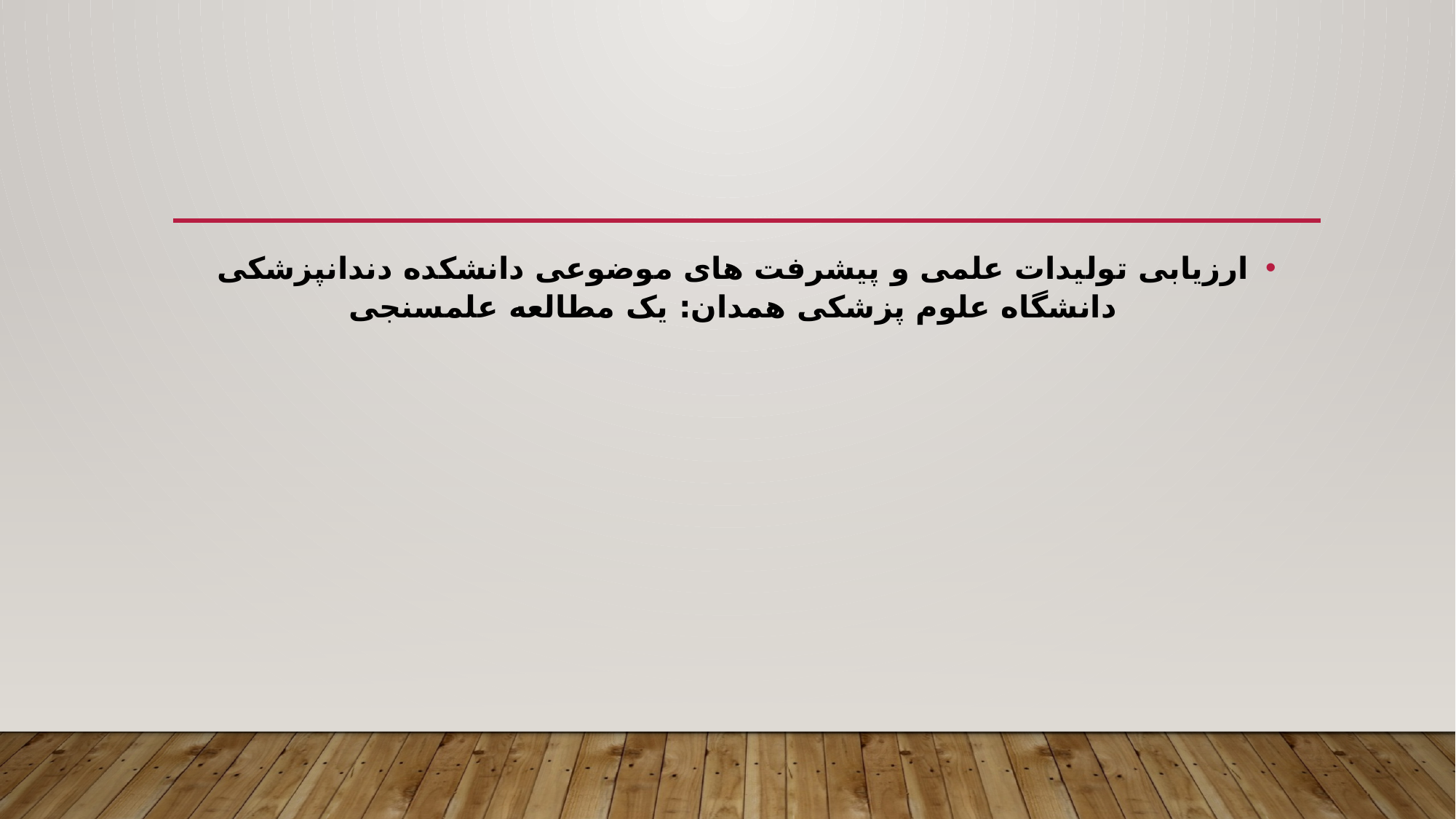

ارزیابی تولیدات علمی و پیشرفت های موضوعی دانشکده دندانپزشکی دانشگاه علوم پزشکی همدان: یک مطالعه علمسنجی